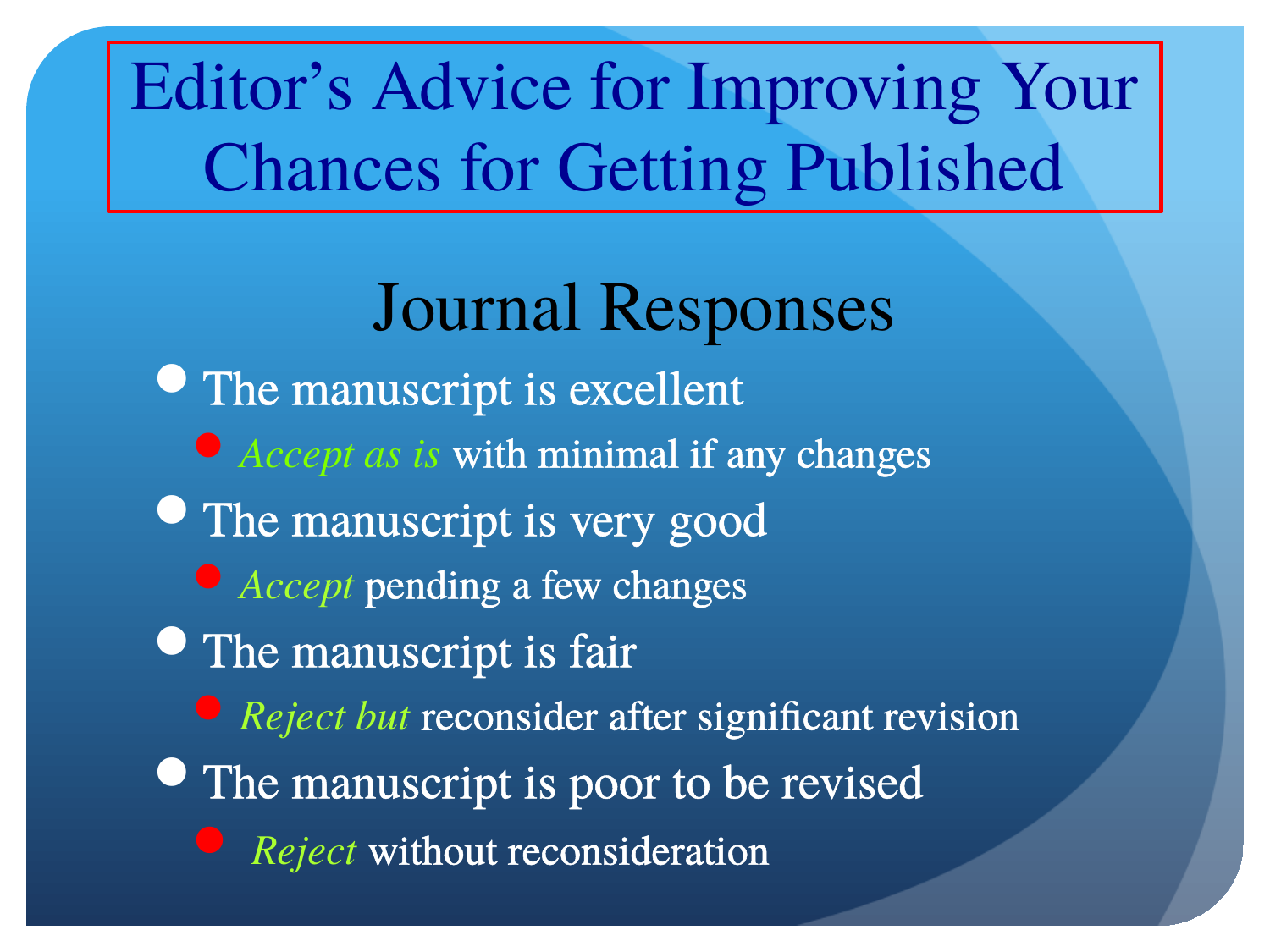

# Editor’s Advice for Improving Your Chances for Getting Published
Journal Responses
The manuscript is excellent
Accept as is with minimal if any changes
The manuscript is very good
Accept pending a few changes
The manuscript is fair
Reject but reconsider after significant revision
The manuscript is poor to be revised
 Reject without reconsideration